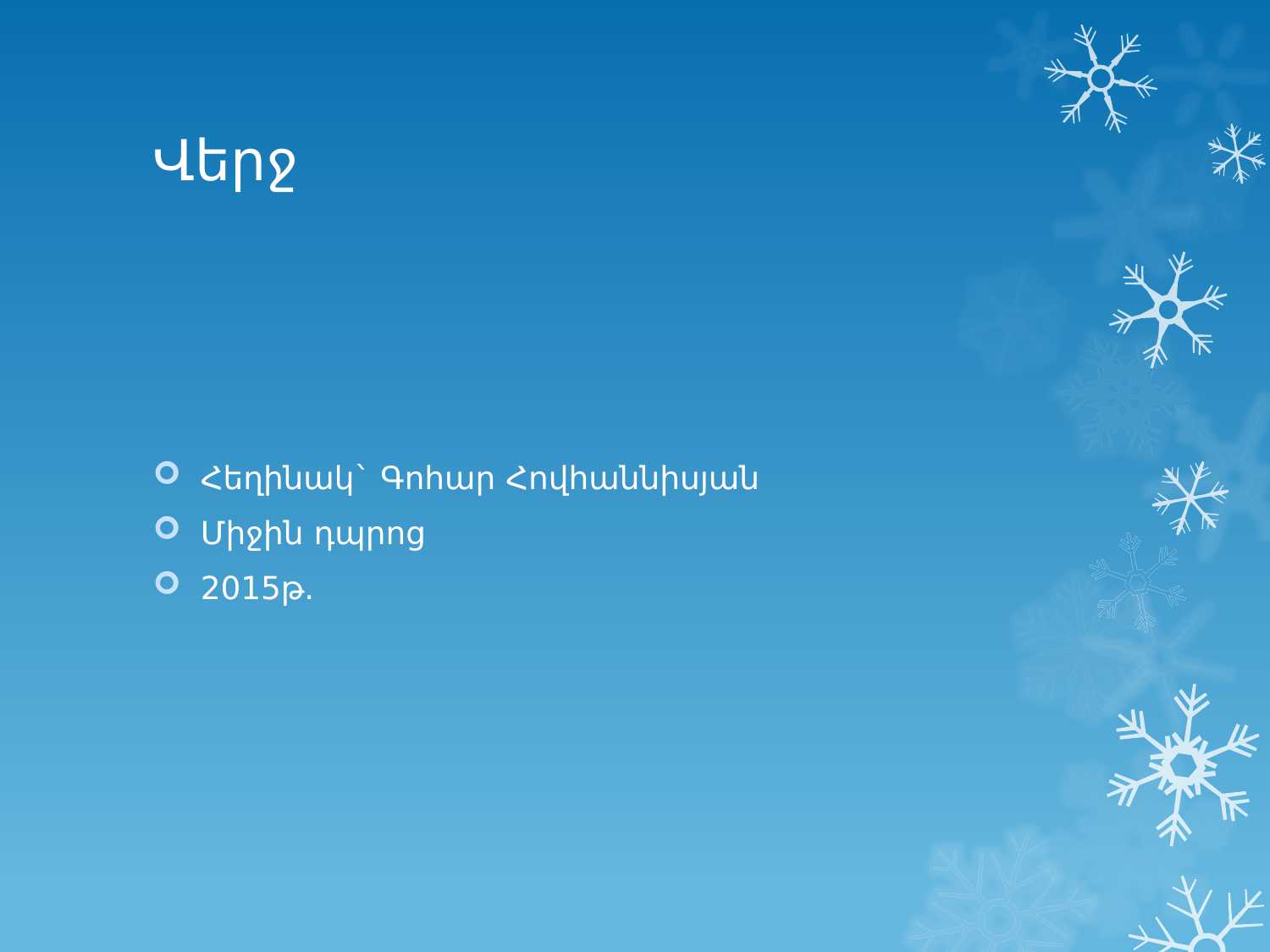

# Վերջ
Հեղինակ` Գոհար Հովհաննիսյան
Միջին դպրոց
2015թ.